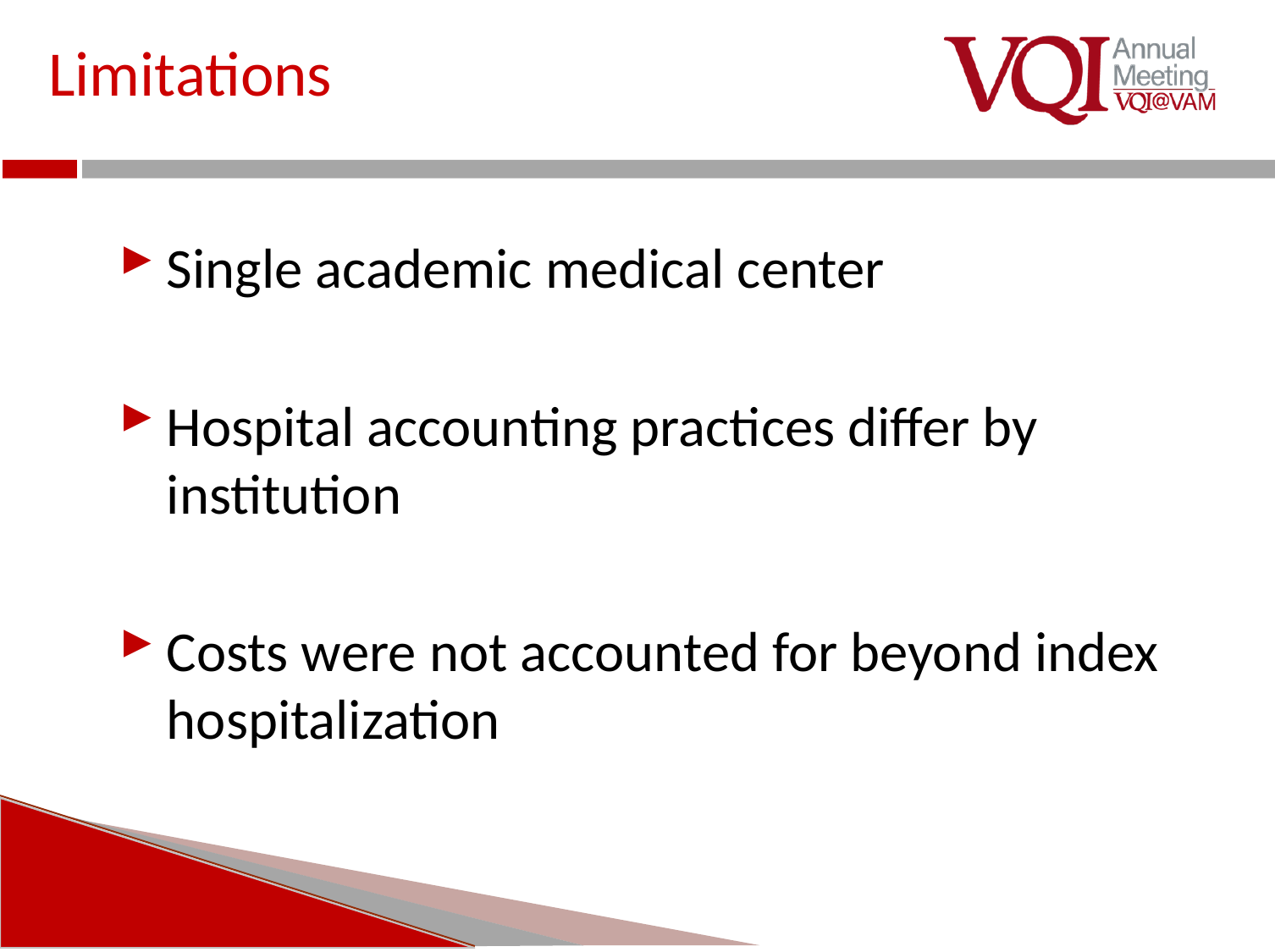

# Limitations
Single academic medical center

Hospital accounting practices differ by institution

Costs were not accounted for beyond index hospitalization